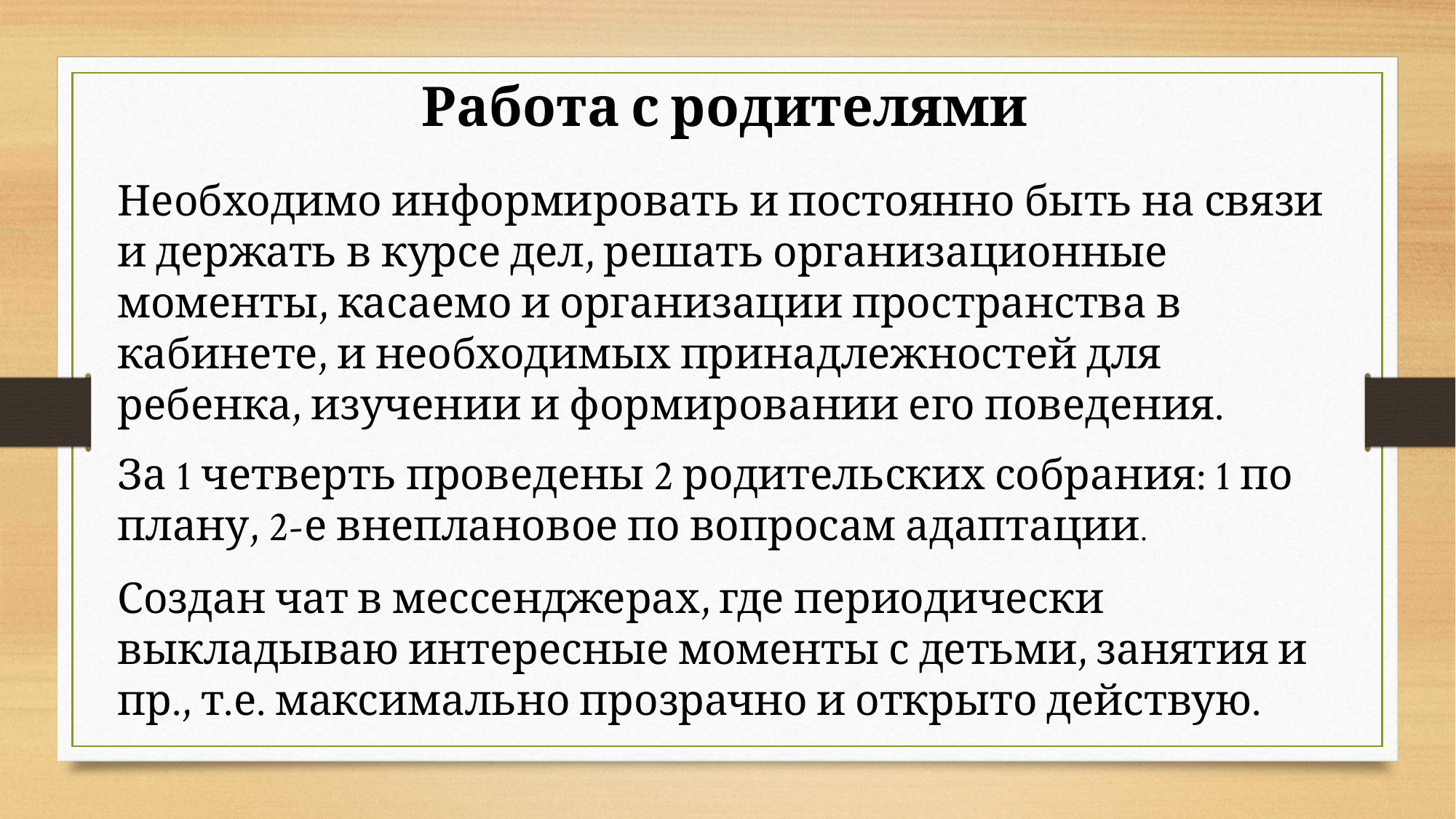

Работа с родителями

Необходимо информировать и постоянно быть на связи и держать в курсе дел, решать организационные моменты, касаемо и организации пространства в кабинете, и необходимых принадлежностей для ребенка, изучении и формировании его поведения.

За 1 четверть проведены 2 родительских собрания: 1 по плану, 2-е внеплановое по вопросам адаптации.

Создан чат в мессенджерах, где периодически выкладываю интересные моменты с детьми, занятия и пр., т.е. максимально прозрачно и открыто действую.